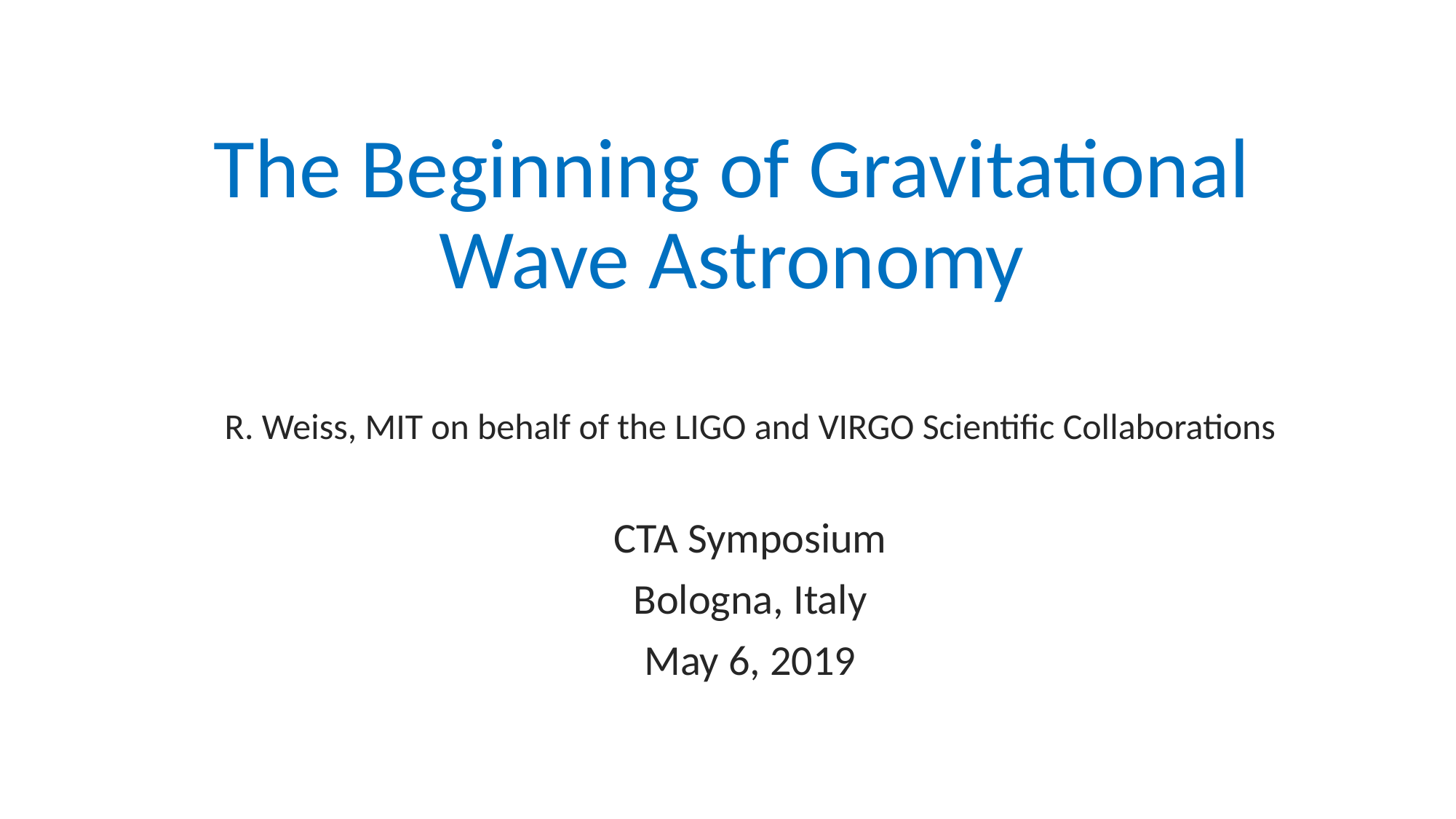

# The Beginning of Gravitational Wave Astronomy
R. Weiss, MIT on behalf of the LIGO and VIRGO Scientific Collaborations

CTA Symposium
Bologna, Italy
May 6, 2019